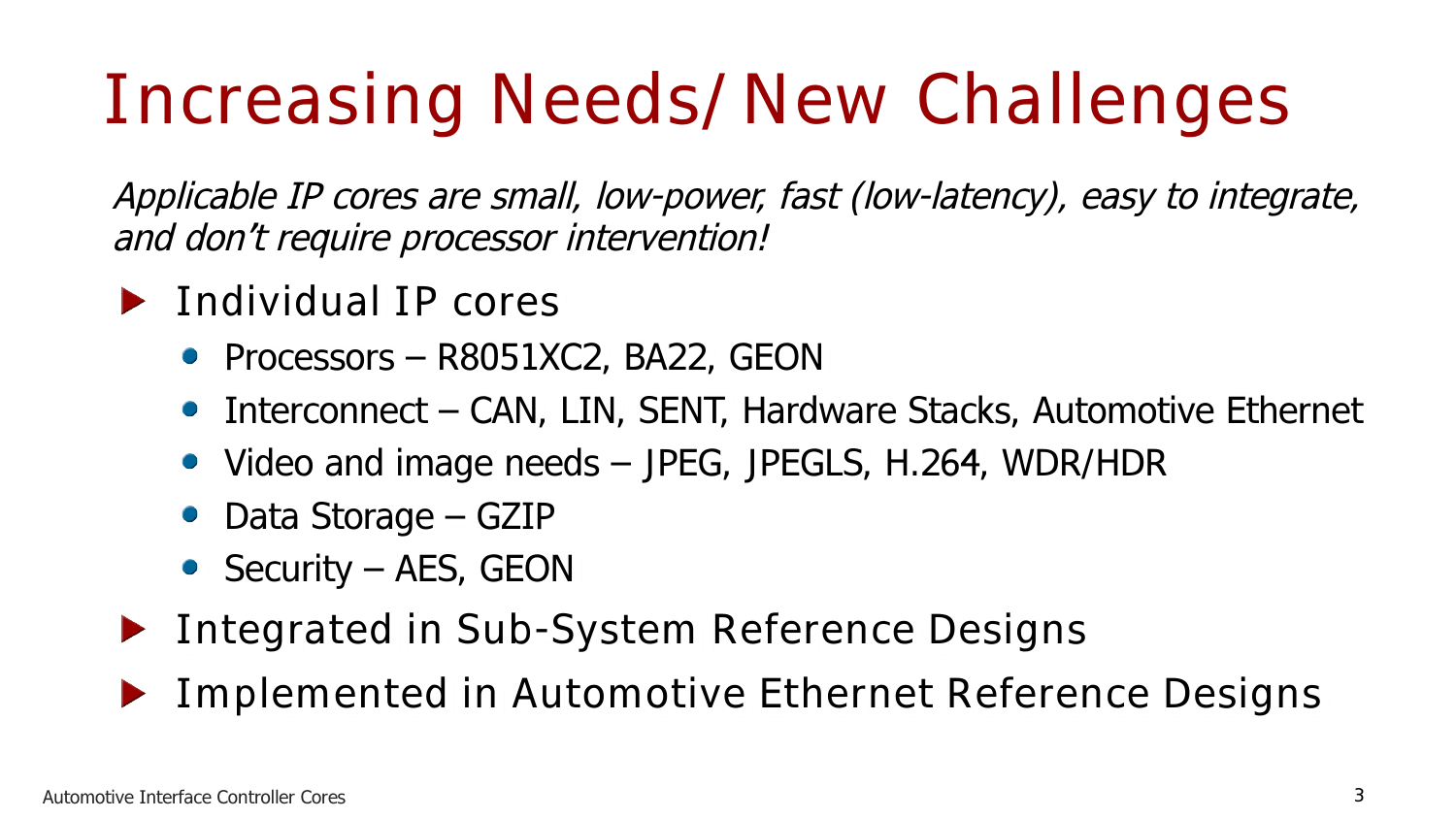

# Increasing Needs/New Challenges
Applicable IP cores are small, low-power, fast (low-latency), easy to integrate, and don’t require processor intervention!
Individual IP cores
Processors – R8051XC2, BA22, GEON
Interconnect – CAN, LIN, SENT, Hardware Stacks, Automotive Ethernet
Video and image needs – JPEG, JPEGLS, H.264, WDR/HDR
Data Storage – GZIP
Security – AES, GEON
Integrated in Sub-System Reference Designs
Implemented in Automotive Ethernet Reference Designs